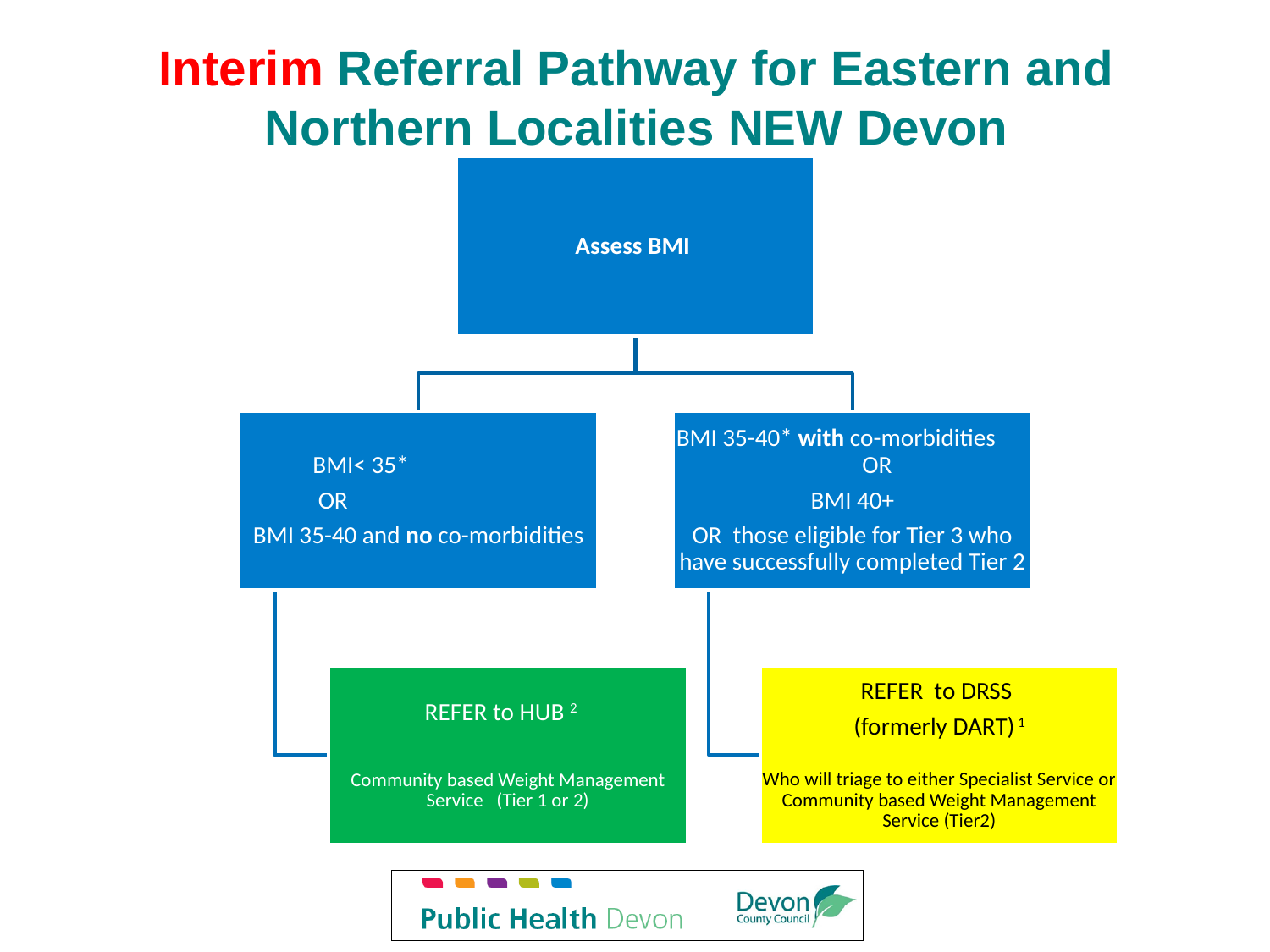

# Interim Referral Pathway for Eastern and Northern Localities NEW Devon
Assess BMI
BMI< 35*
OR
BMI 35-40 and no co-morbidities
REFER to HUB 2

Community based Weight Management Service   (Tier 1 or 2)
BMI 35-40* with co-morbidities                 OR
BMI 40+
OR  those eligible for Tier 3 who have successfully completed Tier 2
REFER  to DRSS
(formerly DART) 1

Who will triage to either Specialist Service or Community based Weight Management Service (Tier2)